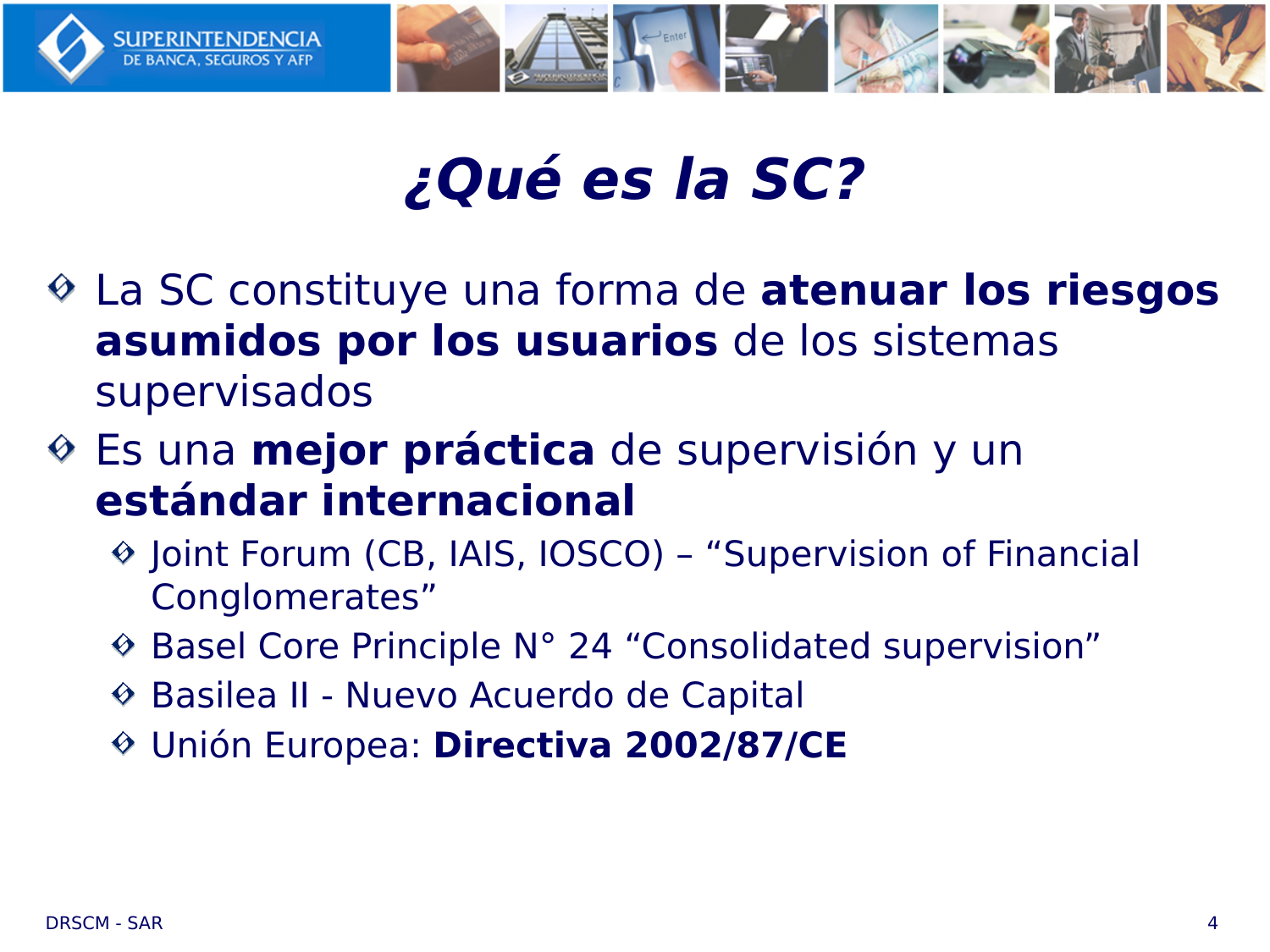

# ¿Qué es la SC?
La SC constituye una forma de atenuar los riesgos asumidos por los usuarios de los sistemas supervisados
Es una mejor práctica de supervisión y un estándar internacional
Joint Forum (CB, IAIS, IOSCO) – “Supervision of Financial Conglomerates”
Basel Core Principle N° 24 “Consolidated supervision”
Basilea II - Nuevo Acuerdo de Capital
Unión Europea: Directiva 2002/87/CE

DRSCM - SAR
4